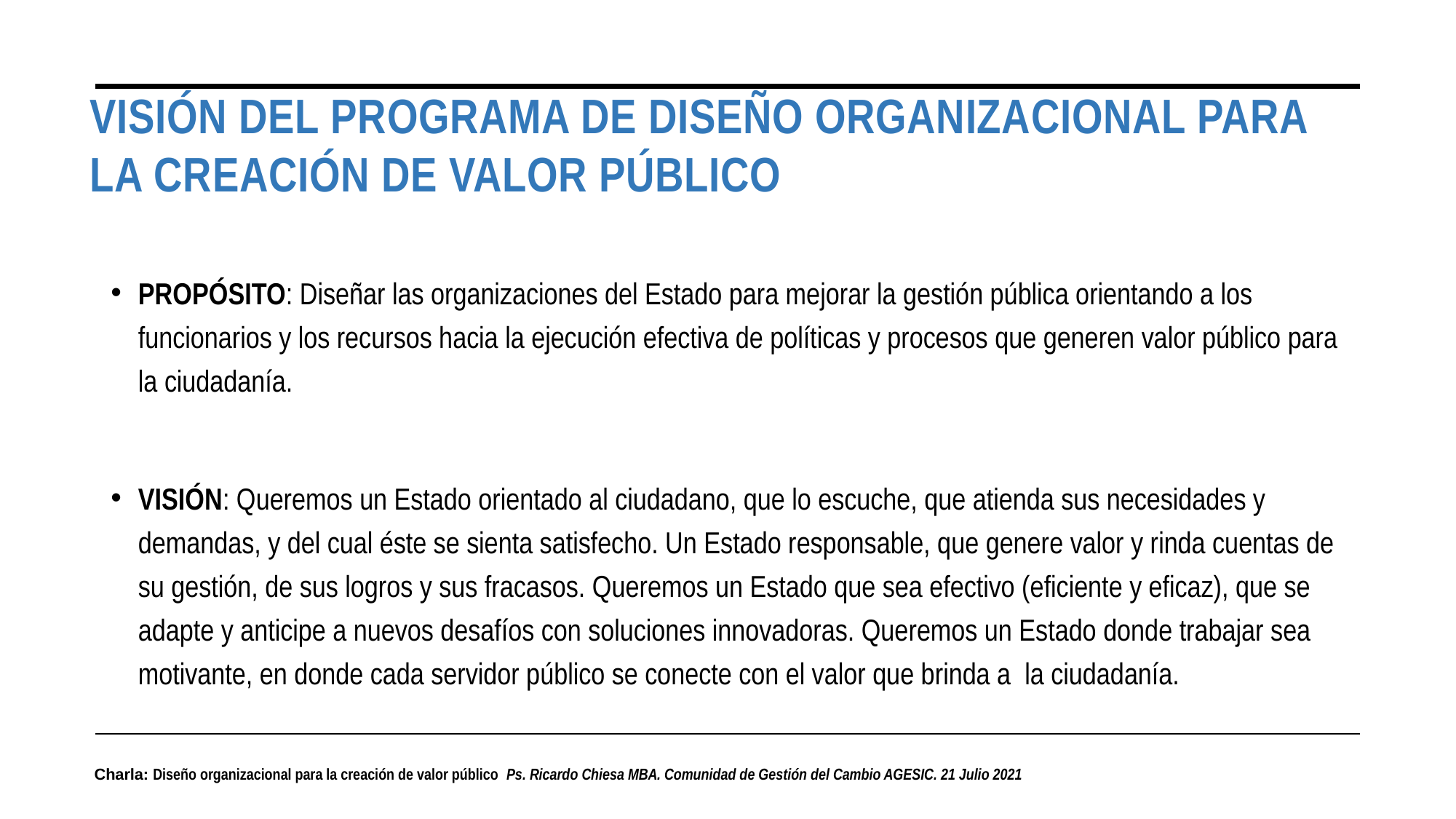

# Visión del Programa de diseño organizacional para la creación de valor público
PROPÓSITO: Diseñar las organizaciones del Estado para mejorar la gestión pública orientando a los funcionarios y los recursos hacia la ejecución efectiva de políticas y procesos que generen valor público para la ciudadanía.

VISIÓN: Queremos un Estado orientado al ciudadano, que lo escuche, que atienda sus necesidades y demandas, y del cual éste se sienta satisfecho. Un Estado responsable, que genere valor y rinda cuentas de su gestión, de sus logros y sus fracasos. Queremos un Estado que sea efectivo (eficiente y eficaz), que se adapte y anticipe a nuevos desafíos con soluciones innovadoras. Queremos un Estado donde trabajar sea motivante, en donde cada servidor público se conecte con el valor que brinda a  la ciudadanía.